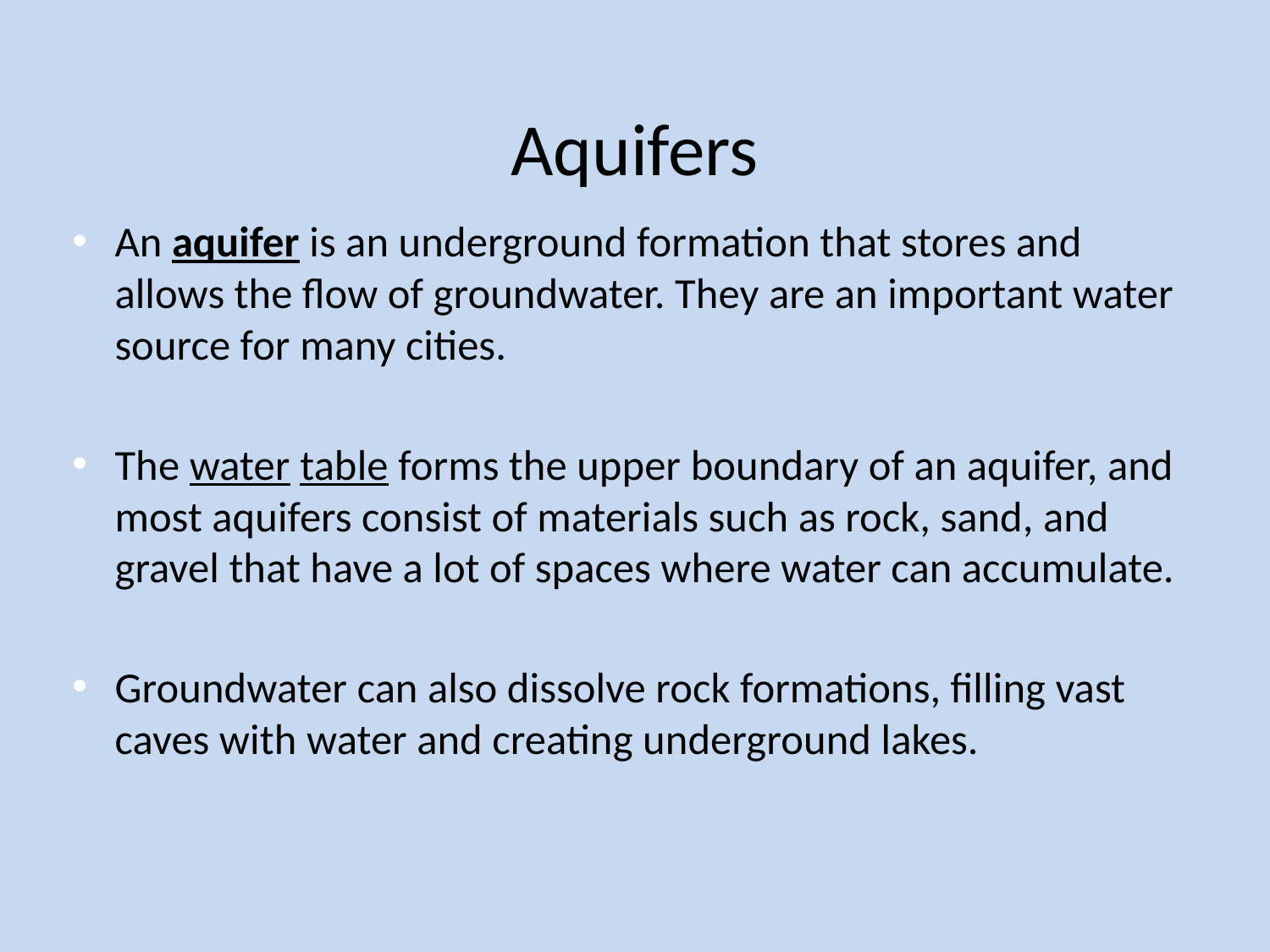

# Aquifers
An aquifer is an underground formation that stores and allows the flow of groundwater. They are an important water source for many cities.

The water table forms the upper boundary of an aquifer, and most aquifers consist of materials such as rock, sand, and gravel that have a lot of spaces where water can accumulate.

Groundwater can also dissolve rock formations, filling vast caves with water and creating underground lakes.